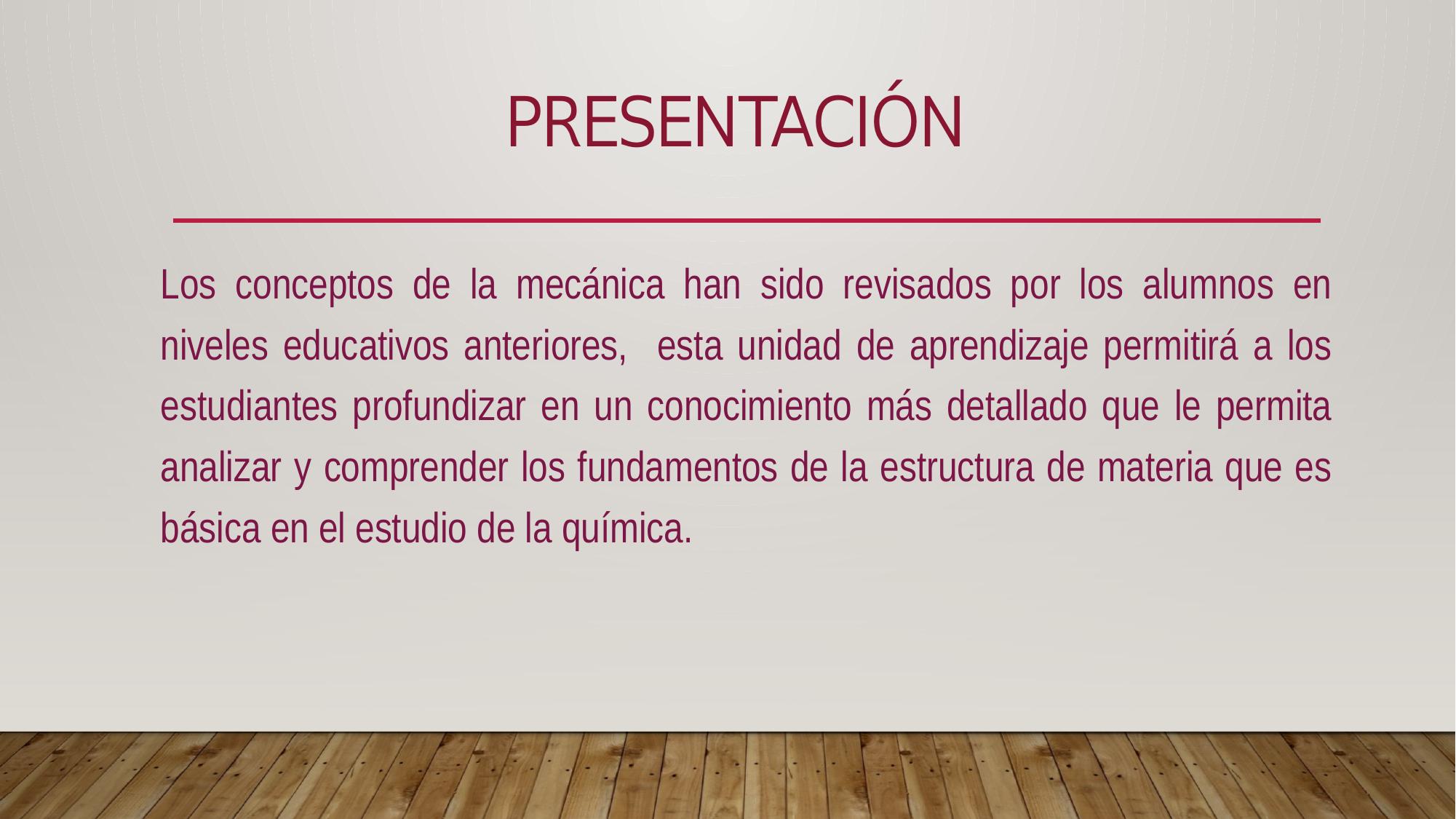

# Presentación
Los conceptos de la mecánica han sido revisados por los alumnos en niveles educativos anteriores,  esta unidad de aprendizaje permitirá a los estudiantes profundizar en un conocimiento más detallado que le permita analizar y comprender los fundamentos de la estructura de materia que es básica en el estudio de la química.